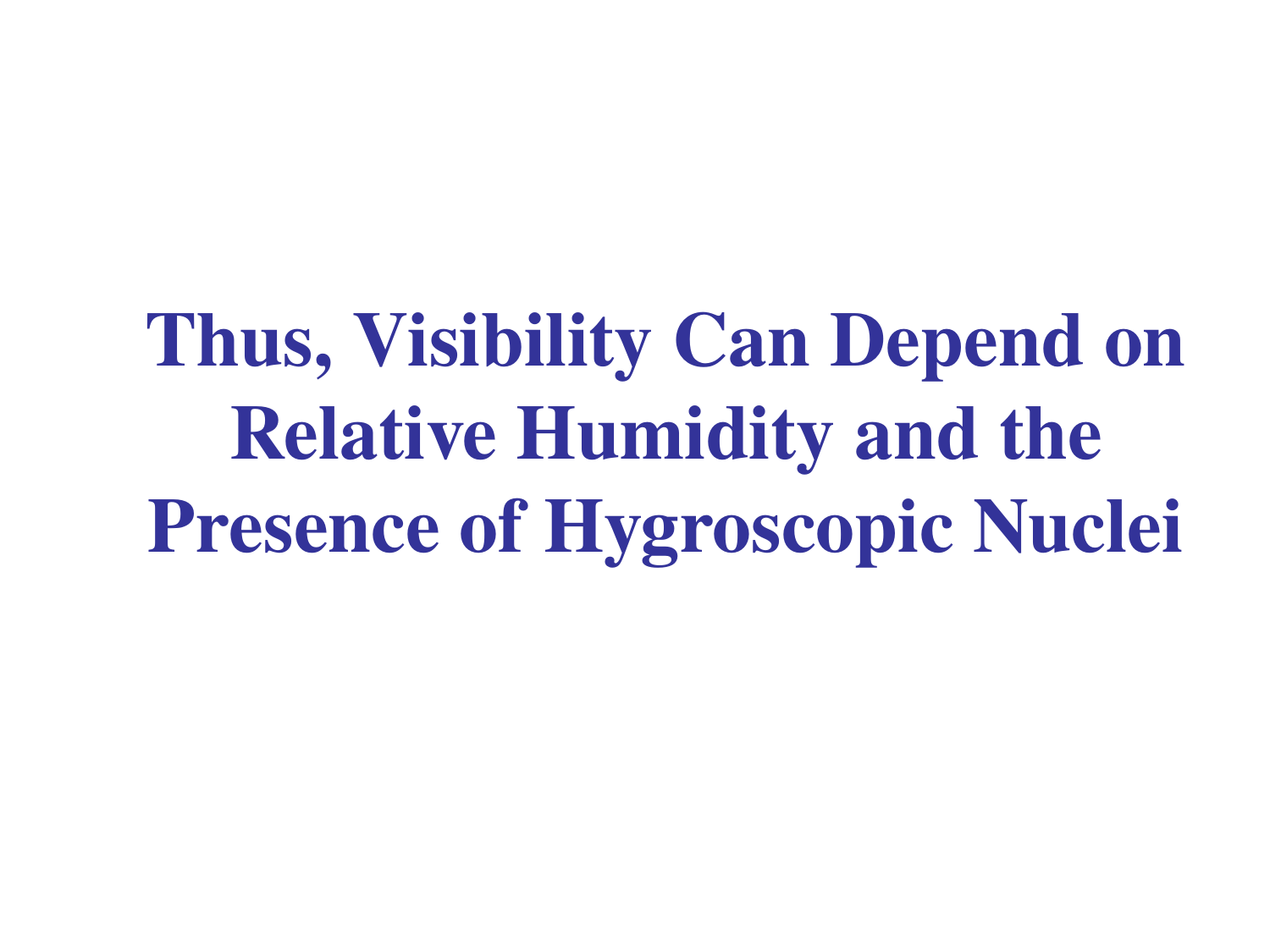

# Thus, Visibility Can Depend on Relative Humidity and the Presence of Hygroscopic Nuclei